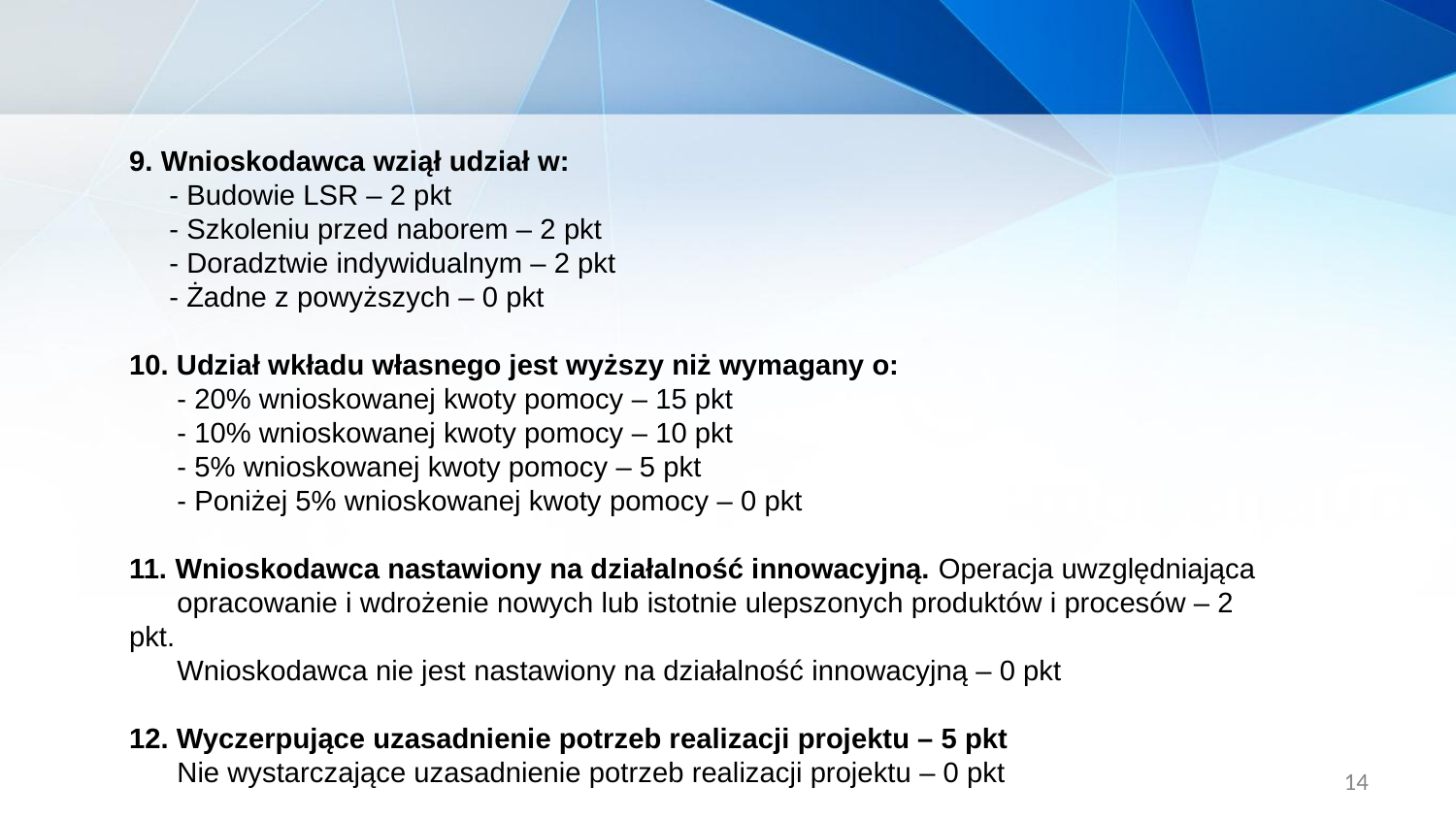

9. Wnioskodawca wziął udział w:
     - Budowie LSR – 2 pkt
     - Szkoleniu przed naborem – 2 pkt
     - Doradztwie indywidualnym – 2 pkt
     - Żadne z powyższych – 0 pkt

10. Udział wkładu własnego jest wyższy niż wymagany o:
      - 20% wnioskowanej kwoty pomocy – 15 pkt
      - 10% wnioskowanej kwoty pomocy – 10 pkt
      - 5% wnioskowanej kwoty pomocy – 5 pkt
      - Poniżej 5% wnioskowanej kwoty pomocy – 0 pkt

11. Wnioskodawca nastawiony na działalność innowacyjną. Operacja uwzględniająca
      opracowanie i wdrożenie nowych lub istotnie ulepszonych produktów i procesów – 2 pkt.
      Wnioskodawca nie jest nastawiony na działalność innowacyjną – 0 pkt

12. Wyczerpujące uzasadnienie potrzeb realizacji projektu – 5 pkt
      Nie wystarczające uzasadnienie potrzeb realizacji projektu – 0 pkt
14